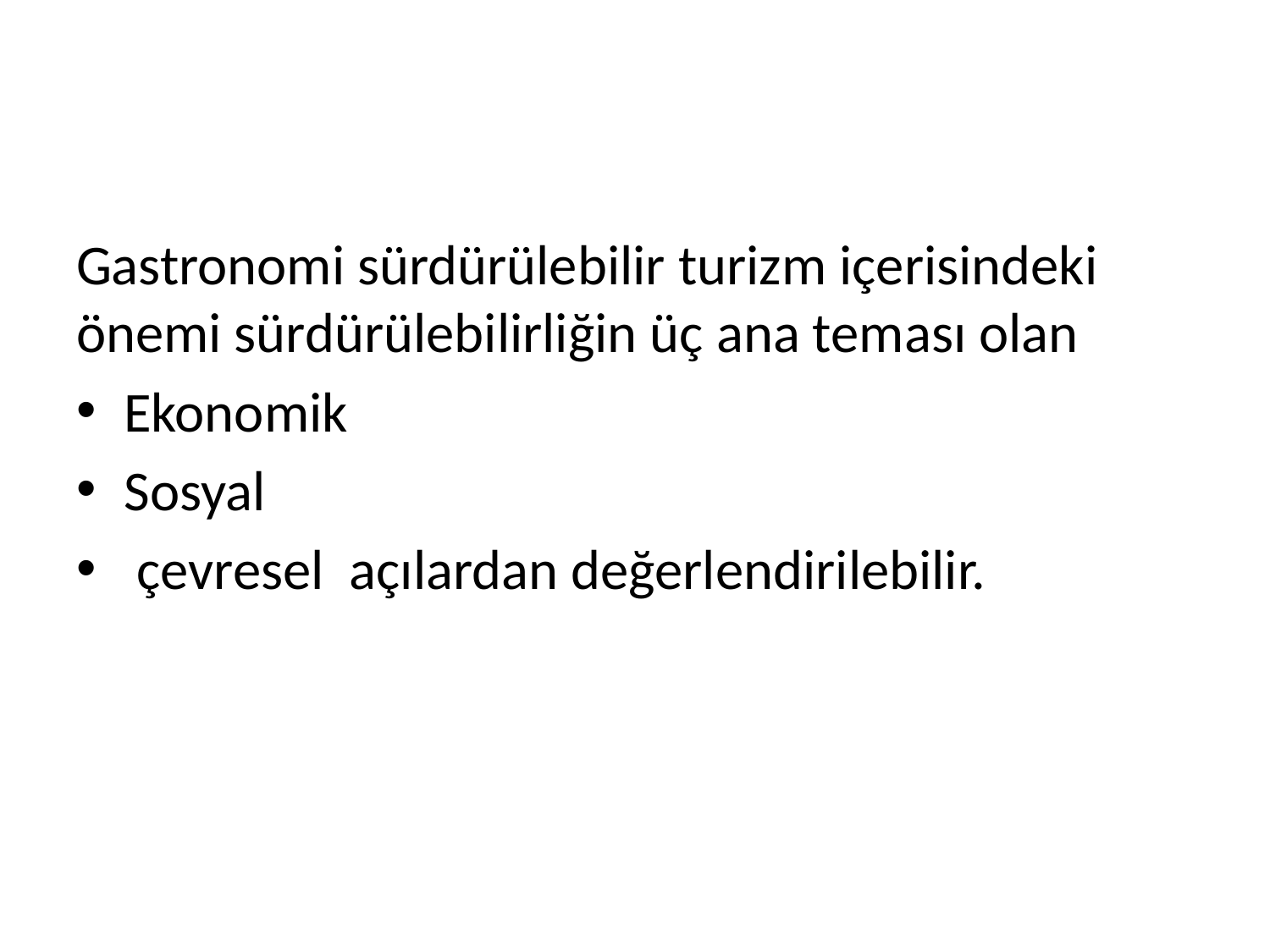

Gastronomi sürdürülebilir turizm içerisindeki önemi sürdürülebilirliğin üç ana teması olan
Ekonomik
Sosyal
 çevresel  açılardan değerlendirilebilir.